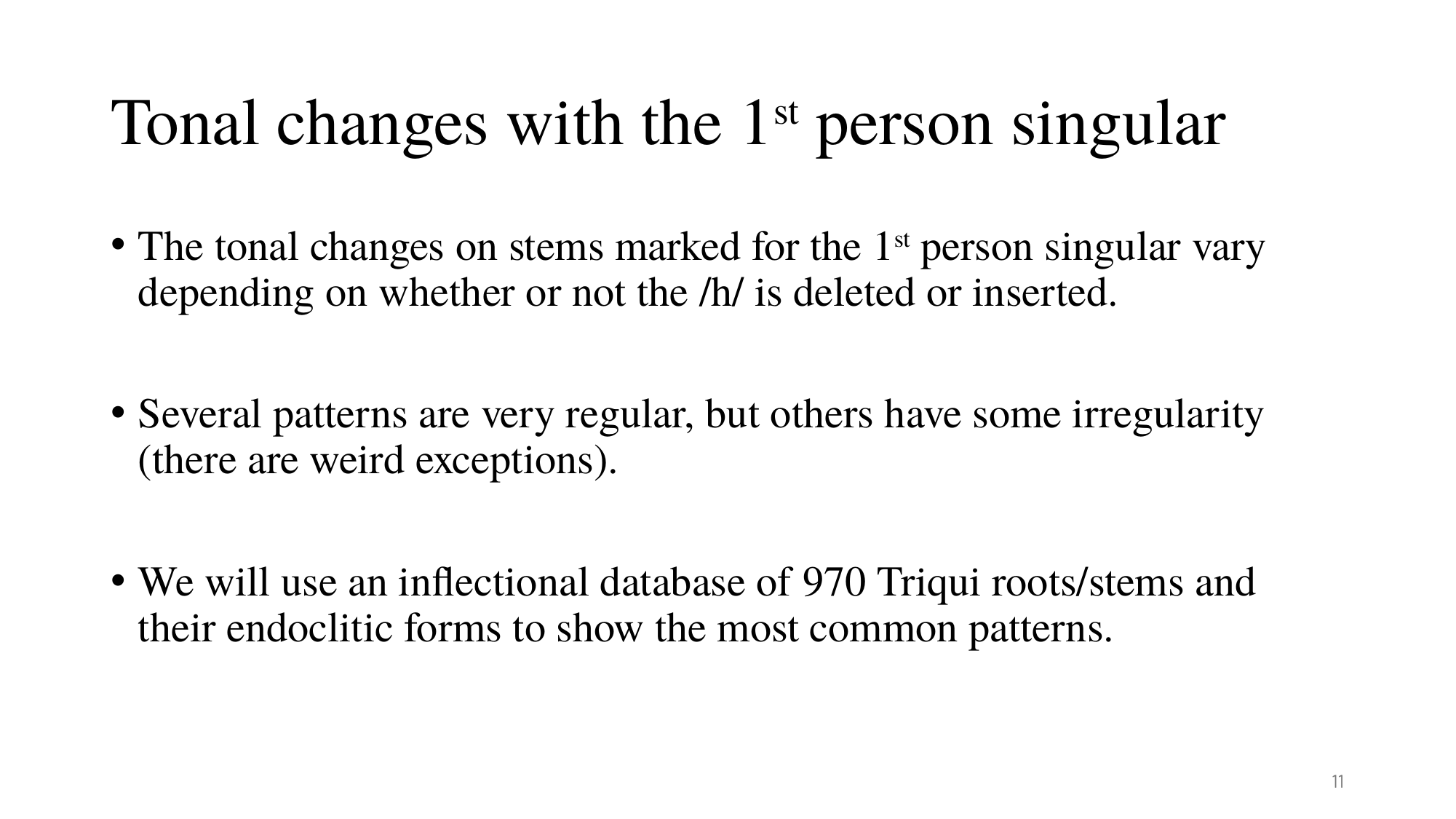

# Tonal changes with the 1st person singular
The tonal changes on stems marked for the 1st person singular vary depending on whether or not the /h/ is deleted or inserted.

Several patterns are very regular, but others have some irregularity (there are weird exceptions).

We will use an inflectional database of 970 Triqui roots/stems and their endoclitic forms to show the most common patterns.
11